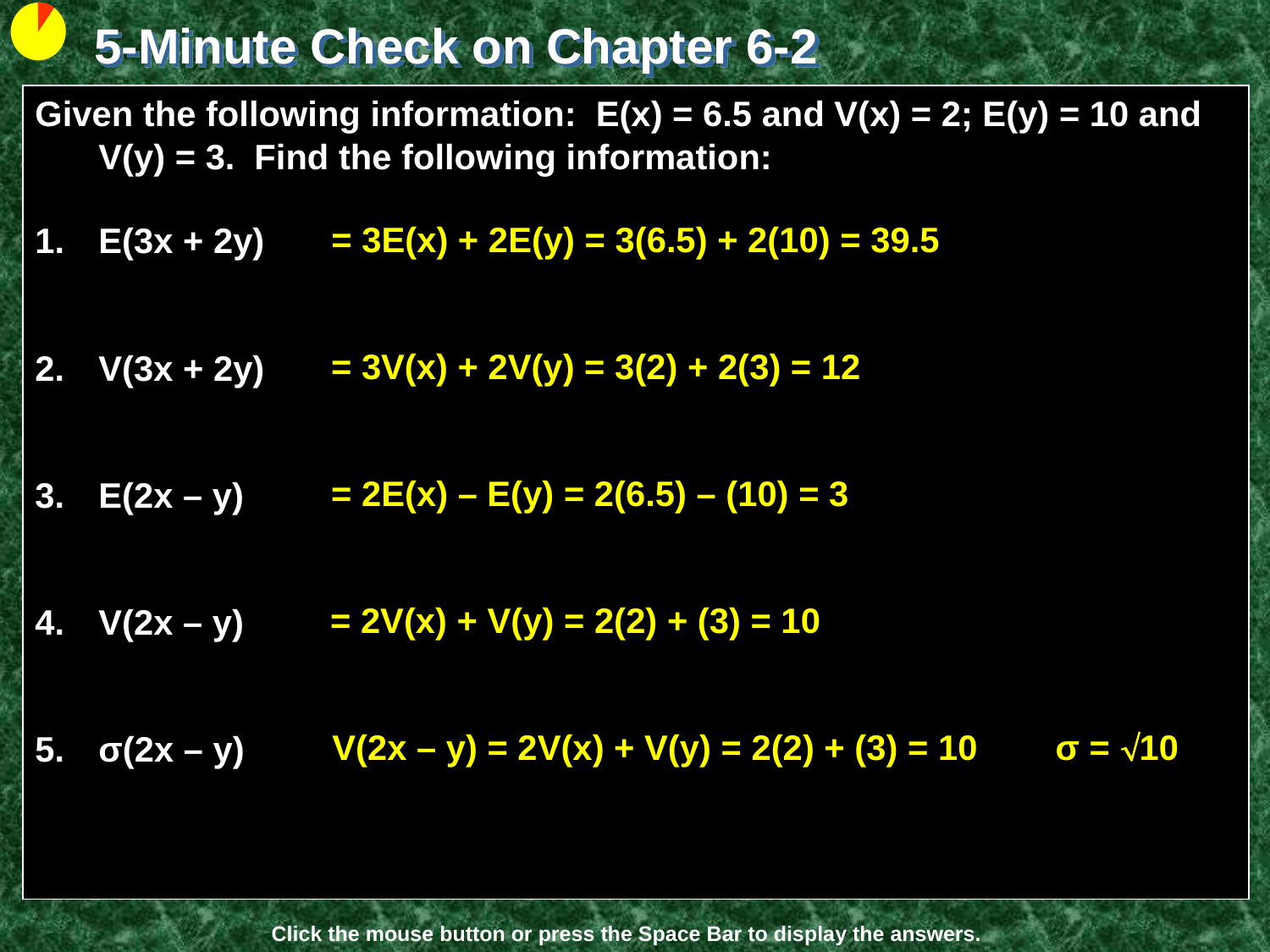

5-Minute Check on Chapter 6-2
Given the following information:  E(x) = 6.5 and V(x) = 2; E(y) = 10 and V(y) = 3.  Find the following information:

E(3x + 2y)

V(3x + 2y)

E(2x – y)

V(2x – y)

σ(2x – y)

= 3E(x) + 2E(y) = 3(6.5) + 2(10) = 39.5
= 3V(x) + 2V(y) = 3(2) + 2(3) = 12
= 2E(x) – E(y) = 2(6.5) – (10) = 3
= 2V(x) + V(y) = 2(2) + (3) = 10
V(2x – y) = 2V(x) + V(y) = 2(2) + (3) = 10        σ = √10
Click the mouse button or press the Space Bar to display the answers.